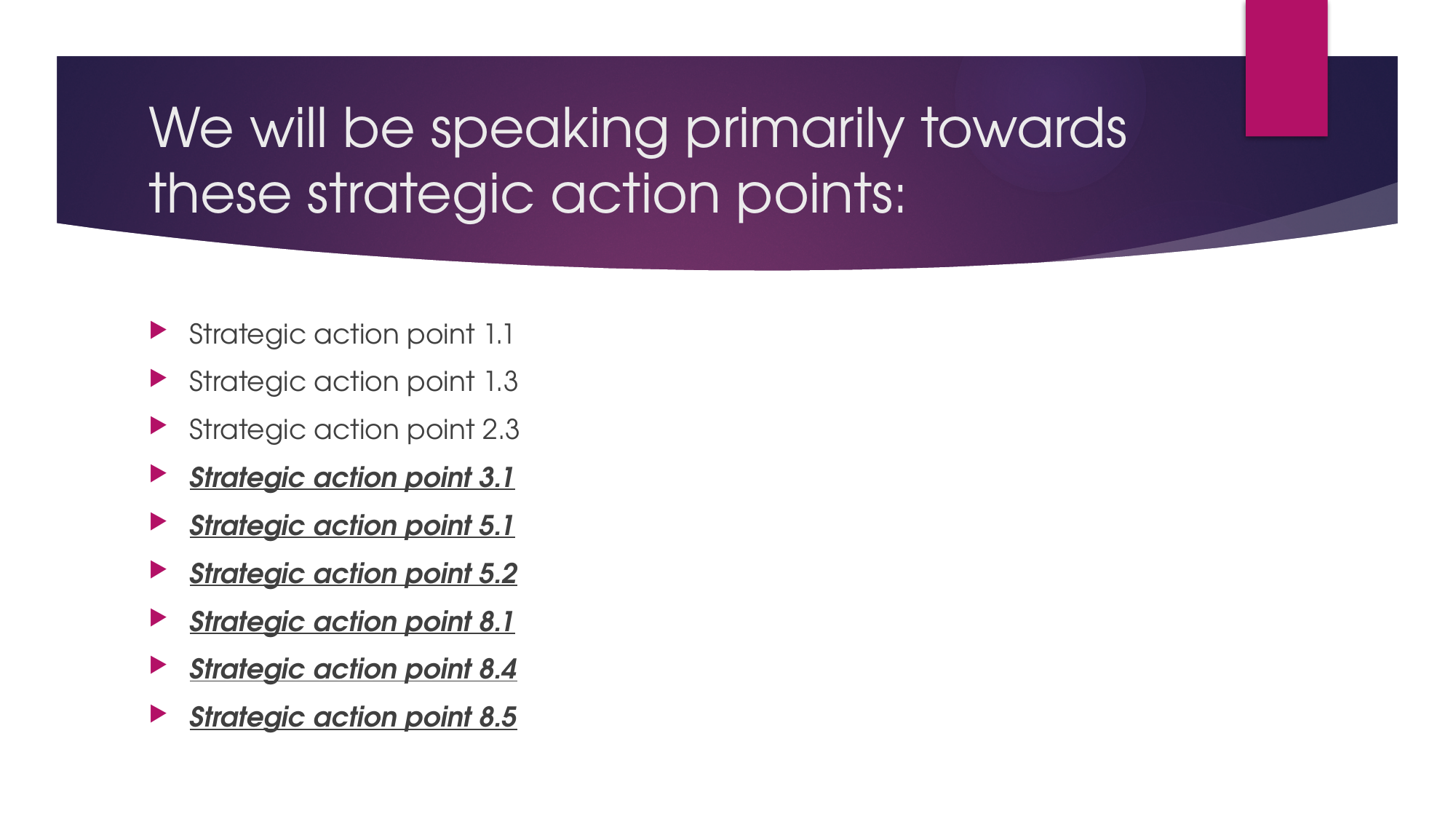

# We will be speaking primarily towards these strategic action points:
Strategic action point 1.1
Strategic action point 1.3
Strategic action point 2.3
Strategic action point 3.1
Strategic action point 5.1
Strategic action point 5.2
Strategic action point 8.1
Strategic action point 8.4
Strategic action point 8.5